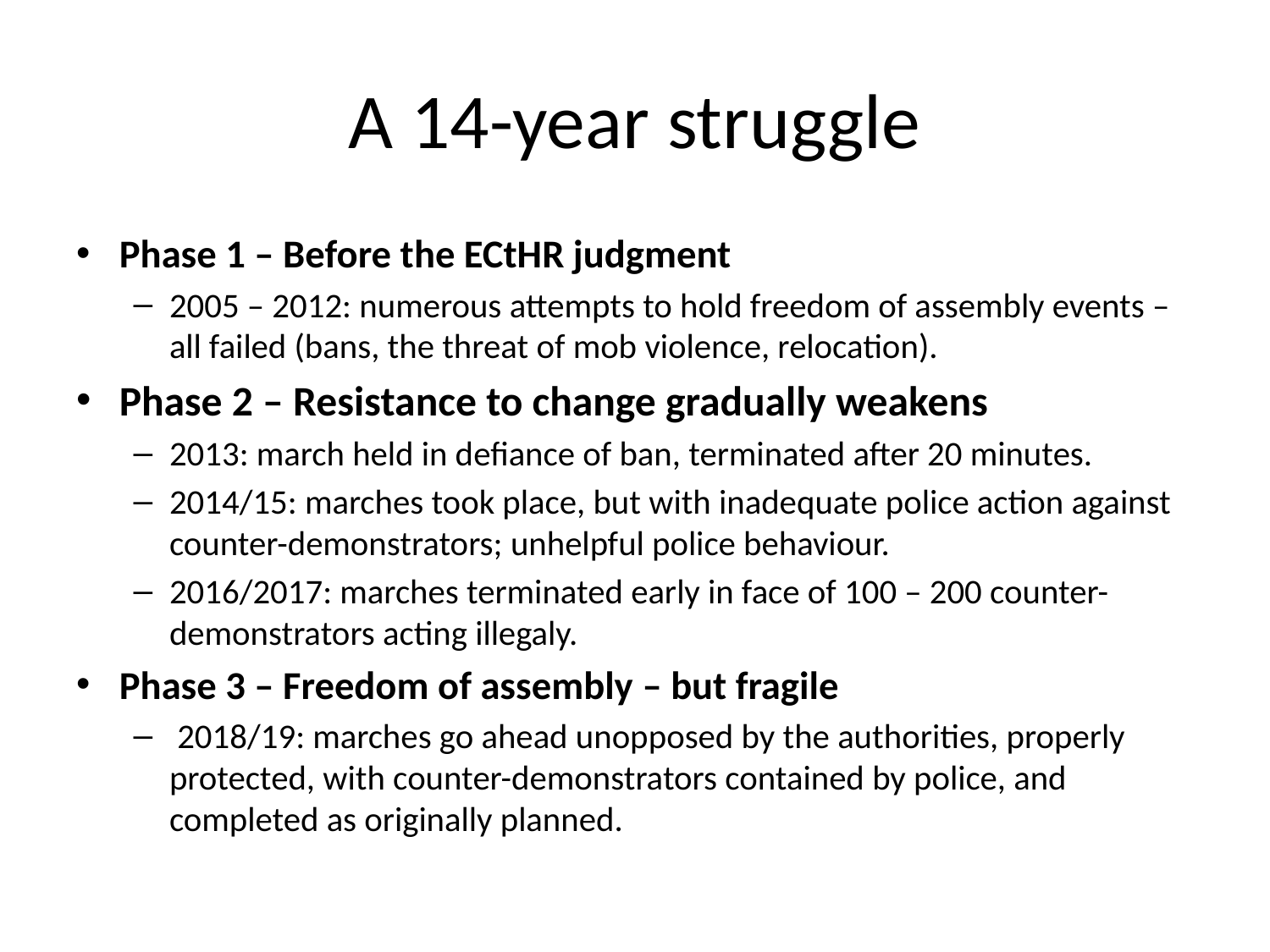

# A 14-year struggle
Phase 1 – Before the ECtHR judgment
2005 – 2012: numerous attempts to hold freedom of assembly events – all failed (bans, the threat of mob violence, relocation).
Phase 2 – Resistance to change gradually weakens
2013: march held in defiance of ban, terminated after 20 minutes.
2014/15: marches took place, but with inadequate police action against counter-demonstrators; unhelpful police behaviour.
2016/2017: marches terminated early in face of 100 – 200 counter-demonstrators acting illegaly.
Phase 3 – Freedom of assembly – but fragile
 2018/19: marches go ahead unopposed by the authorities, properly protected, with counter-demonstrators contained by police, and completed as originally planned.